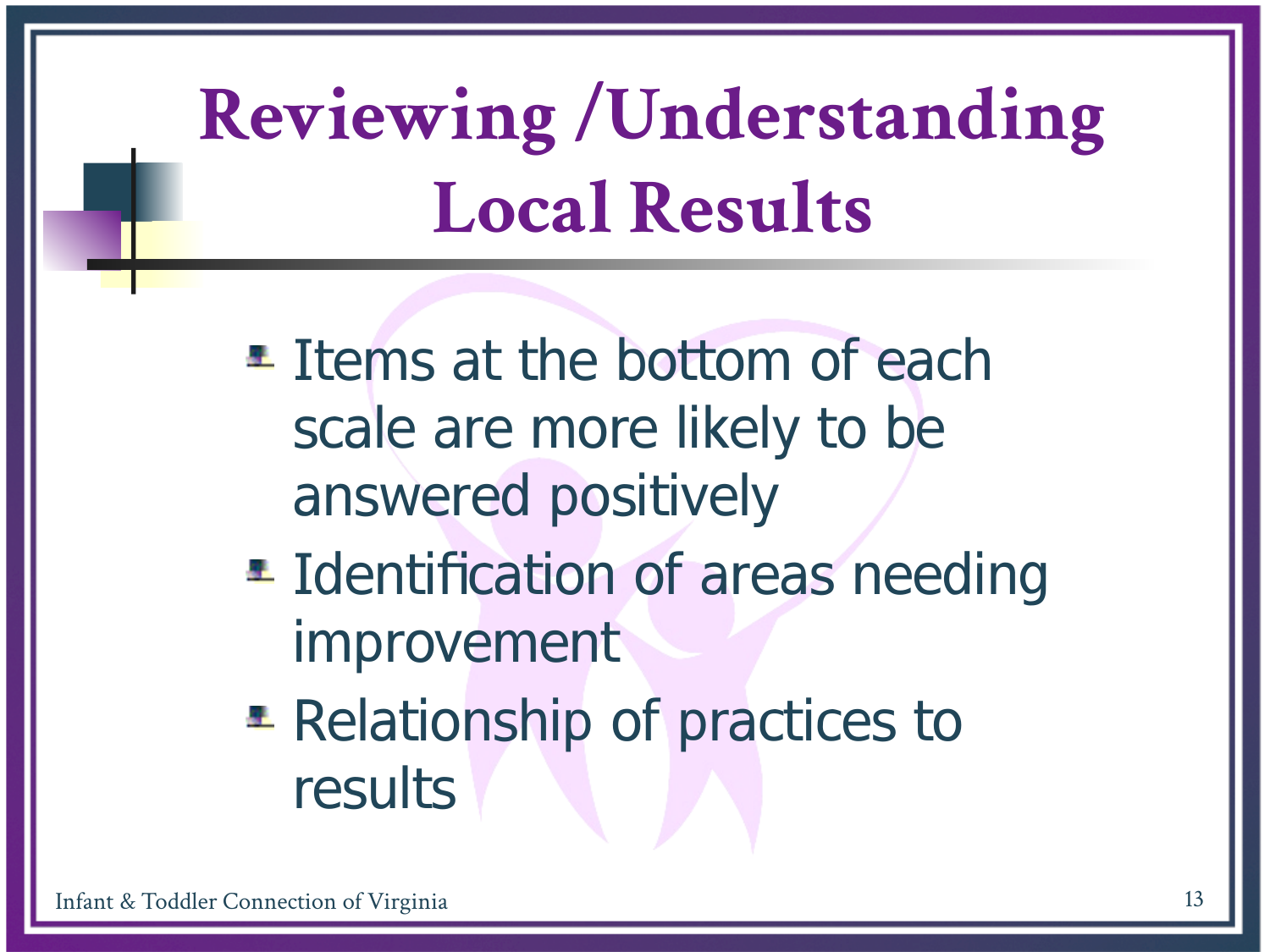

# Reviewing /Understanding Local Results
Items at the bottom of each scale are more likely to be answered positively
Identification of areas needing improvement
Relationship of practices to results

13
Infant & Toddler Connection of Virginia